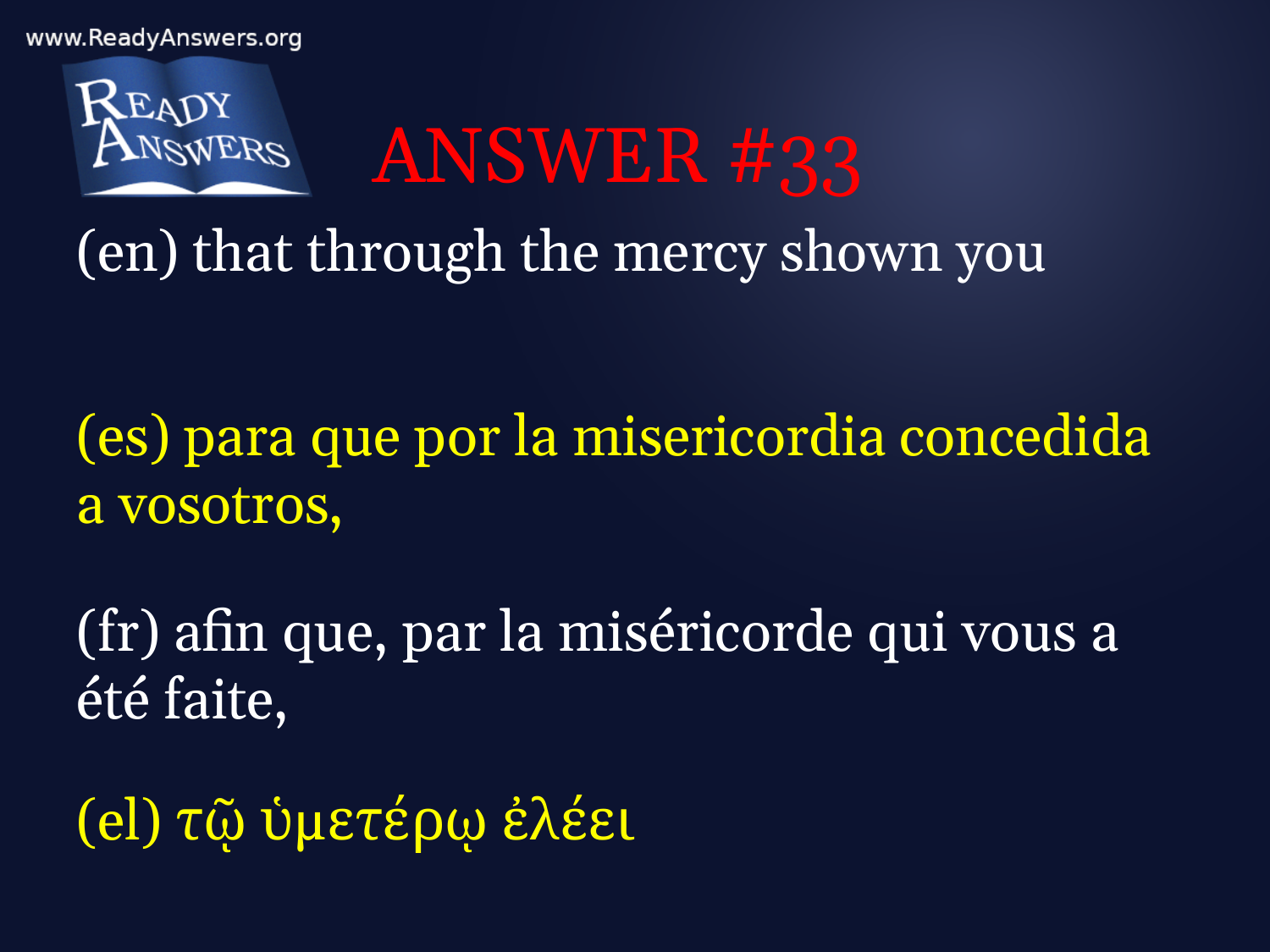

# ANSWER #33
(en) that through the mercy shown you
(es) para que por la misericordia concedida a vosotros,
(fr) afin que, par la miséricorde qui vous a été faite,
(el) τῷ ὑμετέρῳ ἐλέει